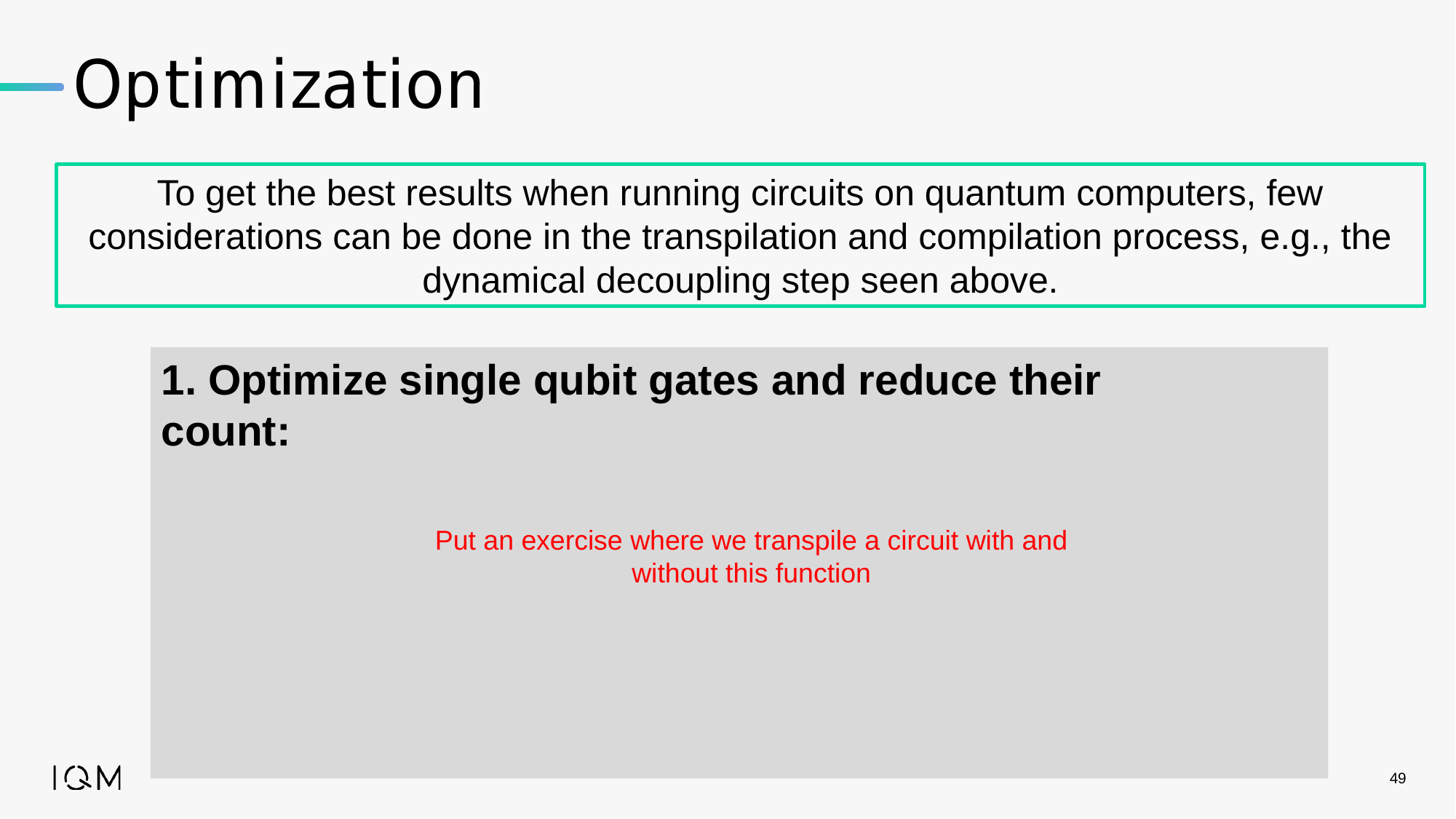

# Optimization
To get the best results when running circuits on quantum computers, few considerations can be done in the transpilation and compilation process, e.g., the dynamical decoupling step seen above.

1. Optimize single qubit gates and reduce their count:
Put an exercise where we transpile a circuit with and without this function